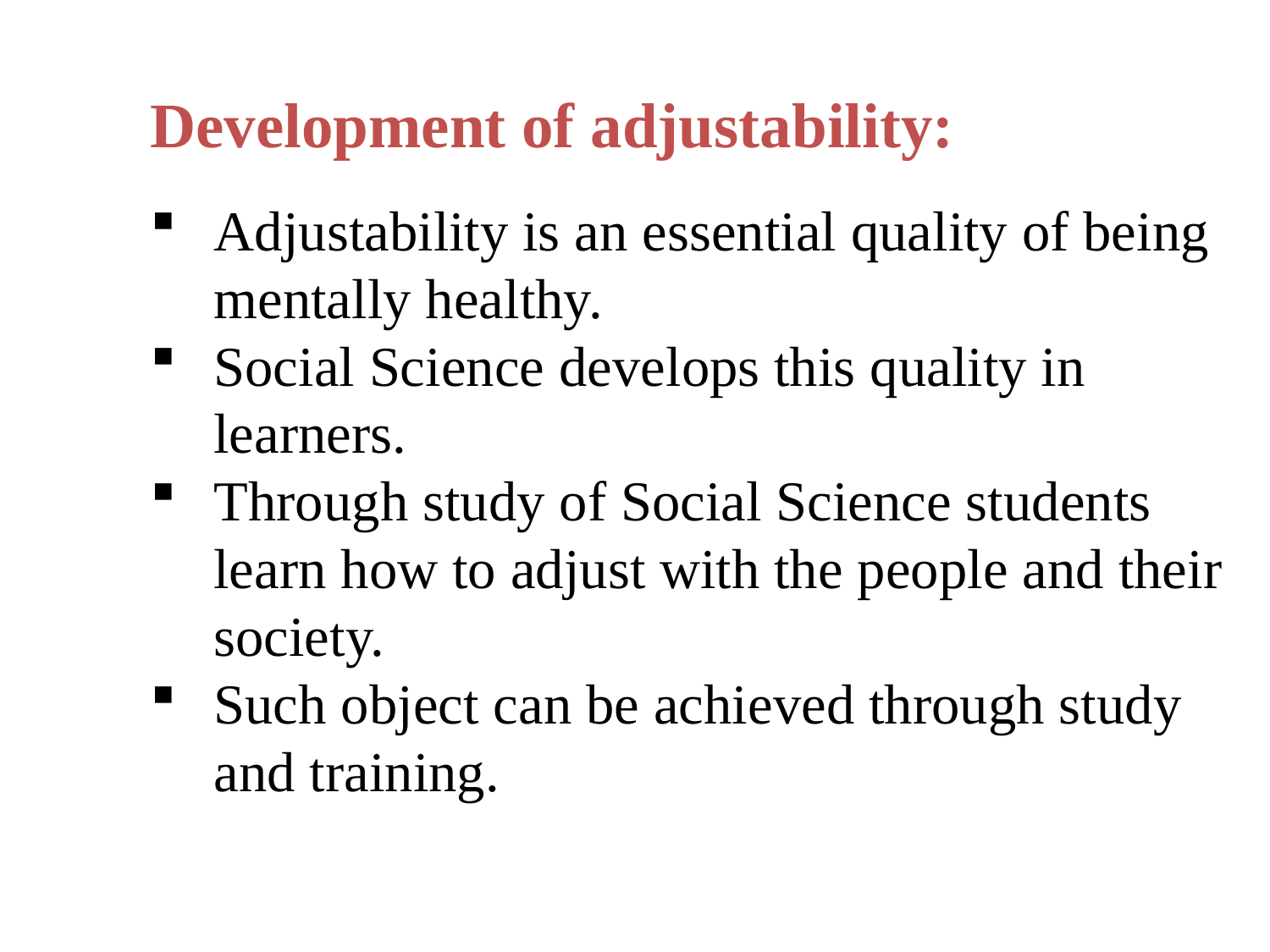

Development of adjustability:

Adjustability is an essential quality of being mentally healthy.
Social Science develops this quality in learners.
Through study of Social Science students learn how to adjust with the people and their society.
Such object can be achieved through study and training.